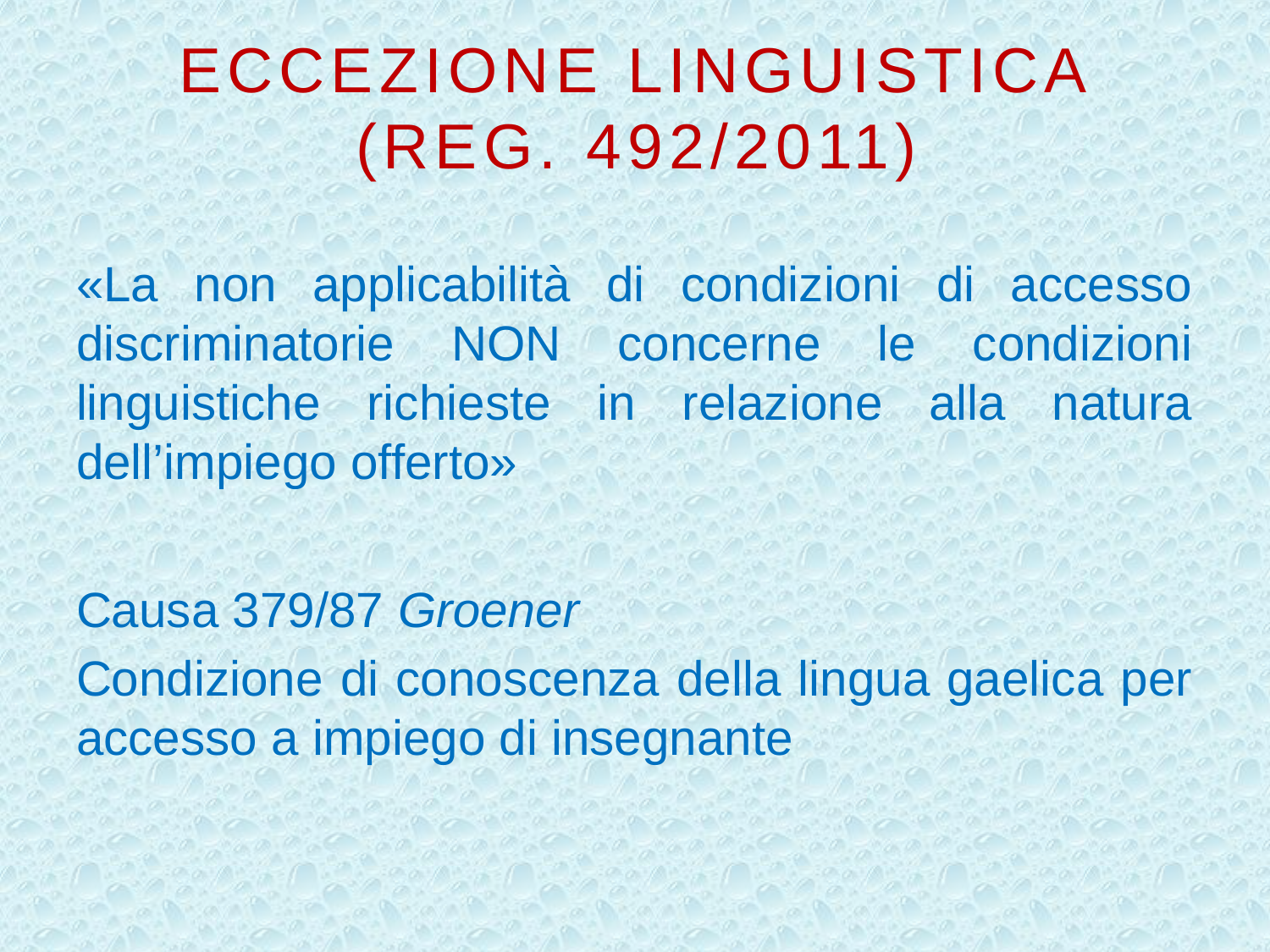

# Eccezione linguistica (reg. 492/2011)
«La non applicabilità di condizioni di accesso discriminatorie NON concerne le condizioni linguistiche richieste in relazione alla natura dell’impiego offerto»

Causa 379/87 Groener
Condizione di conoscenza della lingua gaelica per accesso a impiego di insegnante